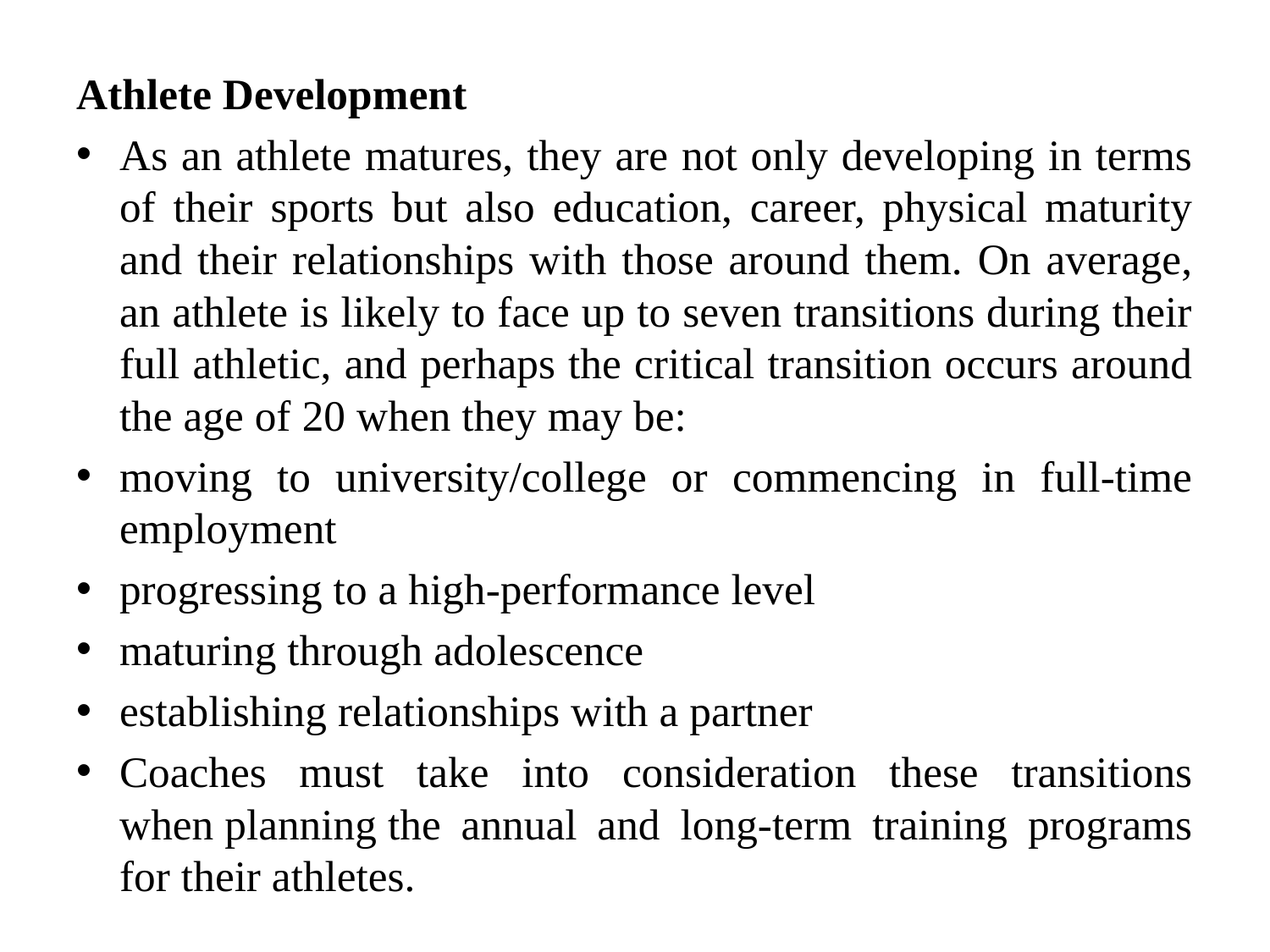

Athlete Development
As an athlete matures, they are not only developing in terms of their sports but also education, career, physical maturity and their relationships with those around them. On average, an athlete is likely to face up to seven transitions during their full athletic, and perhaps the critical transition occurs around the age of 20 when they may be:
moving to university/college or commencing in full-time employment
progressing to a high-performance level
maturing through adolescence
establishing relationships with a partner
Coaches must take into consideration these transitions when planning the annual and long-term training programs for their athletes.